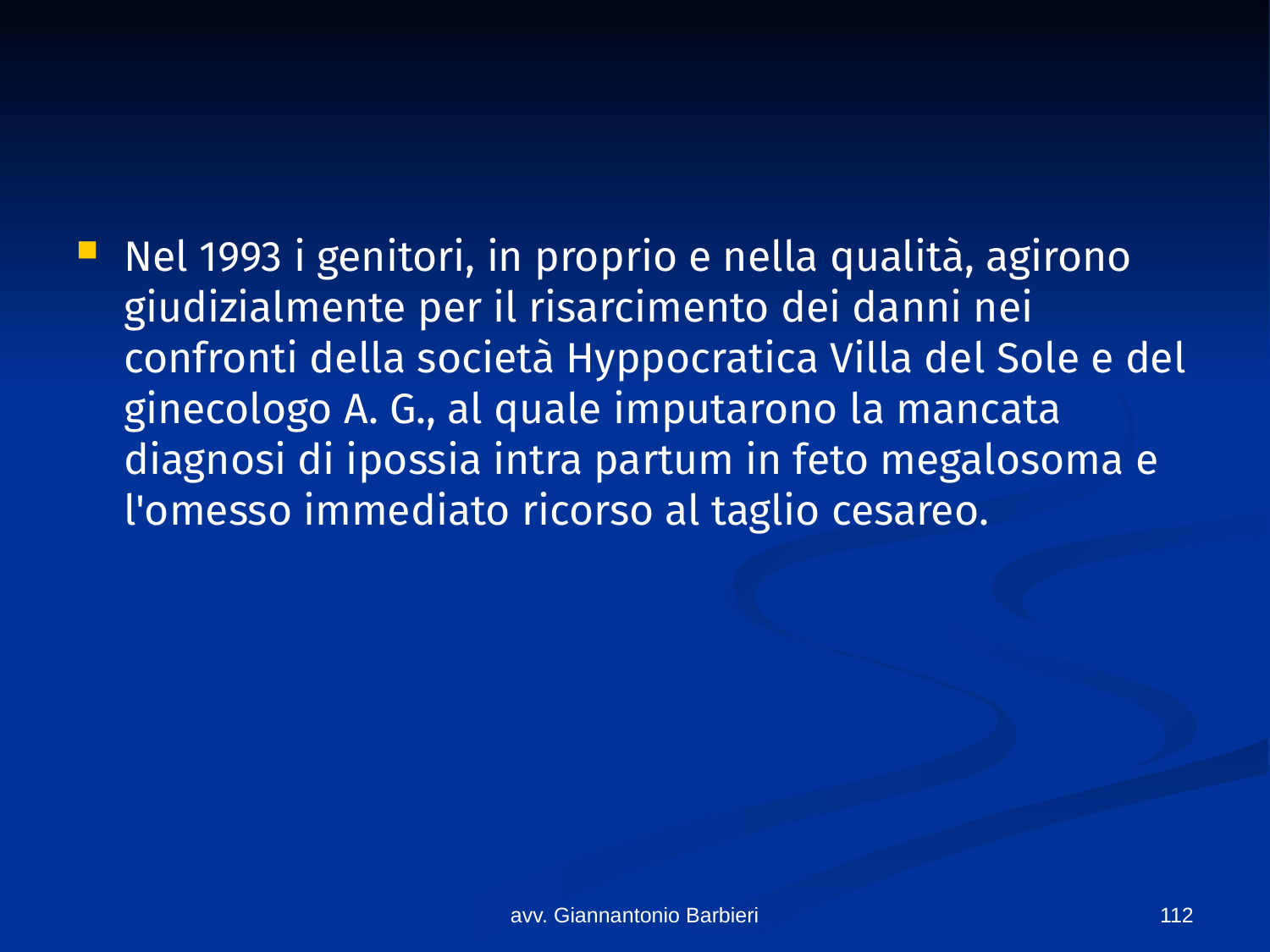

#
Nel 1993 i genitori, in proprio e nella qualità, agirono giudizialmente per il risarcimento dei danni nei confronti della società Hyppocratica Villa del Sole e del ginecologo A. G., al quale imputarono la mancata diagnosi di ipossia intra partum in feto megalosoma e l'omesso immediato ricorso al taglio cesareo.

avv. Giannantonio Barbieri
112